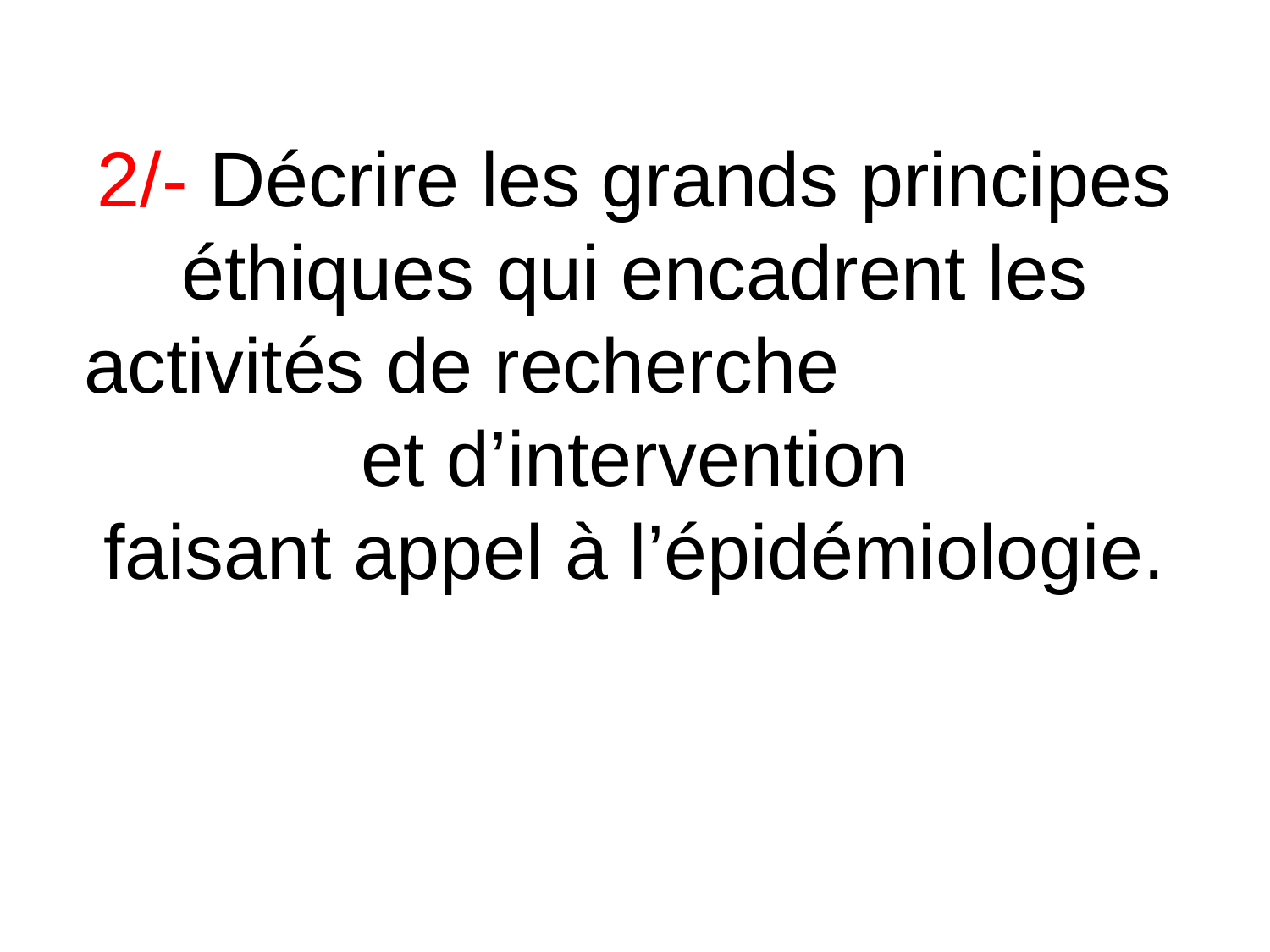

# 2/- Décrire les grands principes éthiques qui encadrent les activités de recherche                 et d’intervention faisant appel à l’épidémiologie.